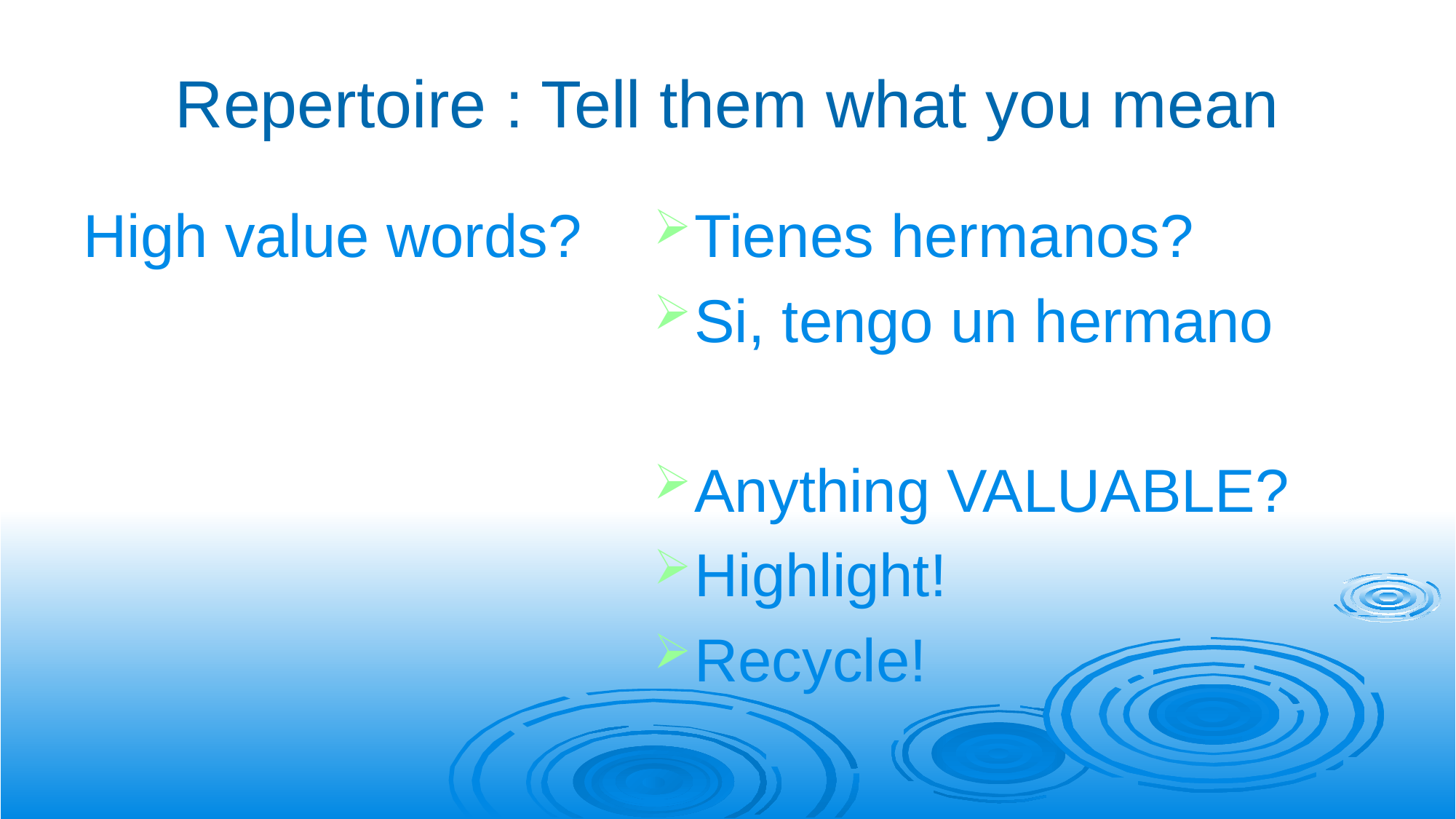

# Repertoire : Tell them what you mean
High value words?

Tienes hermanos?
Si, tengo un hermano

Anything VALUABLE?
Highlight!
Recycle!